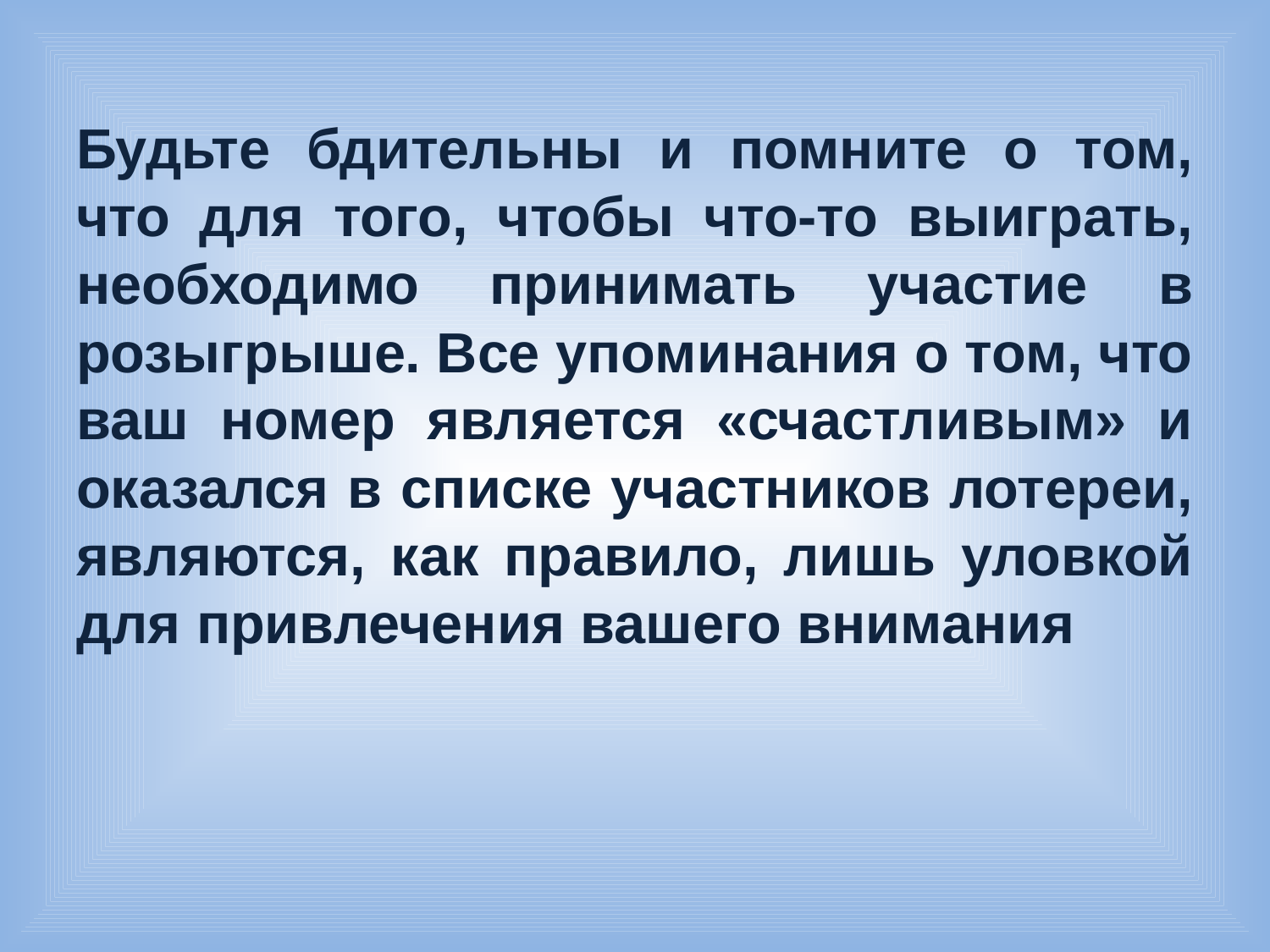

Будьте бдительны и помните о том, что для того, чтобы что-то выиграть, необходимо принимать участие в розыгрыше. Все упоминания о том, что ваш номер является «счастливым» и оказался в списке участников лотереи, являются, как правило, лишь уловкой для привлечения вашего внимания